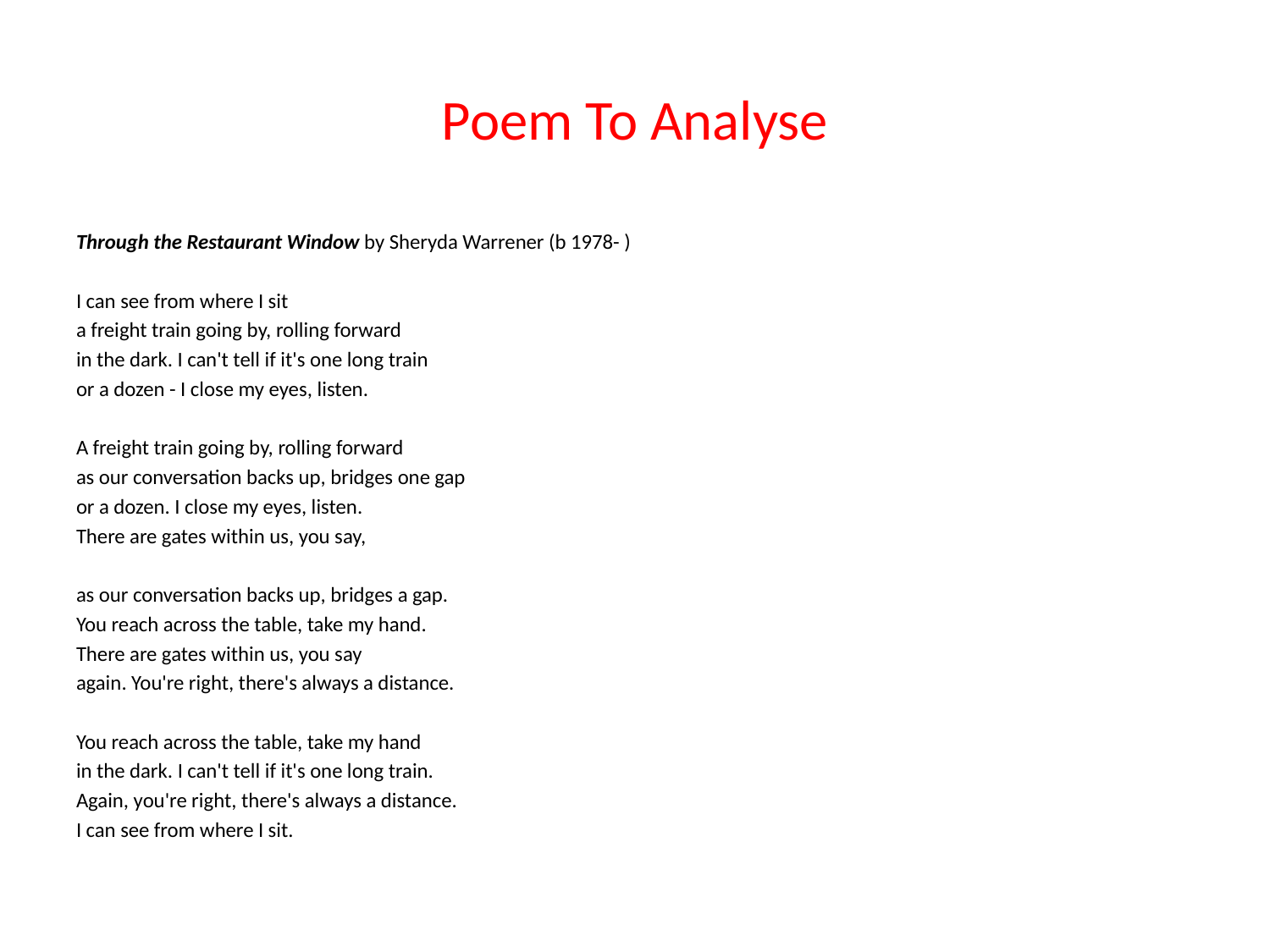

# Poem To Analyse
Through the Restaurant Window by Sheryda Warrener (b 1978- )

I can see from where I sit
a freight train going by, rolling forward
in the dark. I can't tell if it's one long train
or a dozen - I close my eyes, listen.

A freight train going by, rolling forward
as our conversation backs up, bridges one gap
or a dozen. I close my eyes, listen.
There are gates within us, you say,

as our conversation backs up, bridges a gap.
You reach across the table, take my hand.
There are gates within us, you say
again. You're right, there's always a distance.

You reach across the table, take my hand
in the dark. I can't tell if it's one long train.
Again, you're right, there's always a distance.
I can see from where I sit.